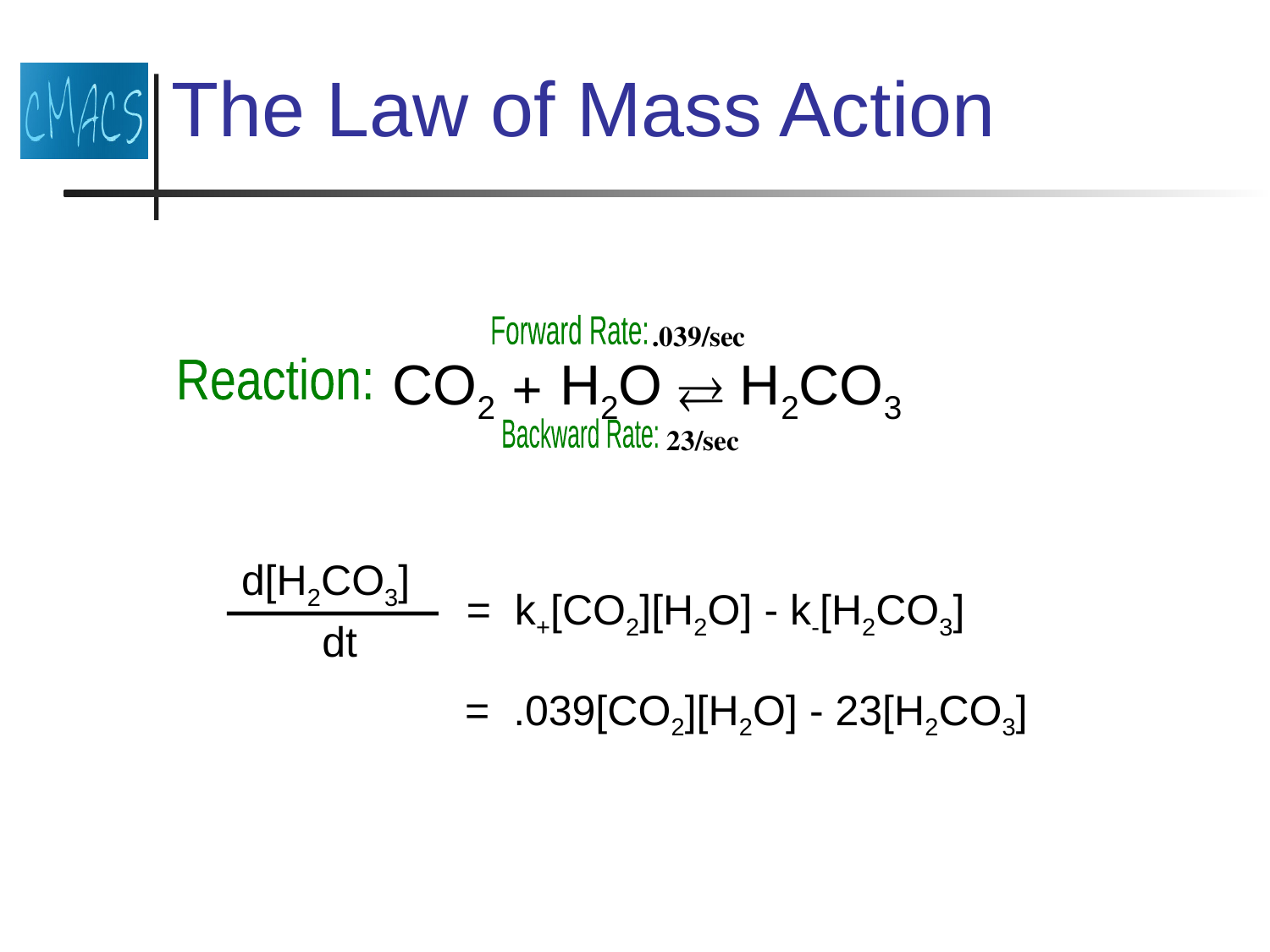

# The Law of Mass Action
.039/sec
Forward Rate:
CO2 + H2O → H2CO3
                  ←
Reaction:
23/sec
Backward Rate:
d[H2CO3]
=  k+[CO2][H2O] - k-[H2CO3]
dt

=  .039[CO2][H2O] - 23[H2CO3]